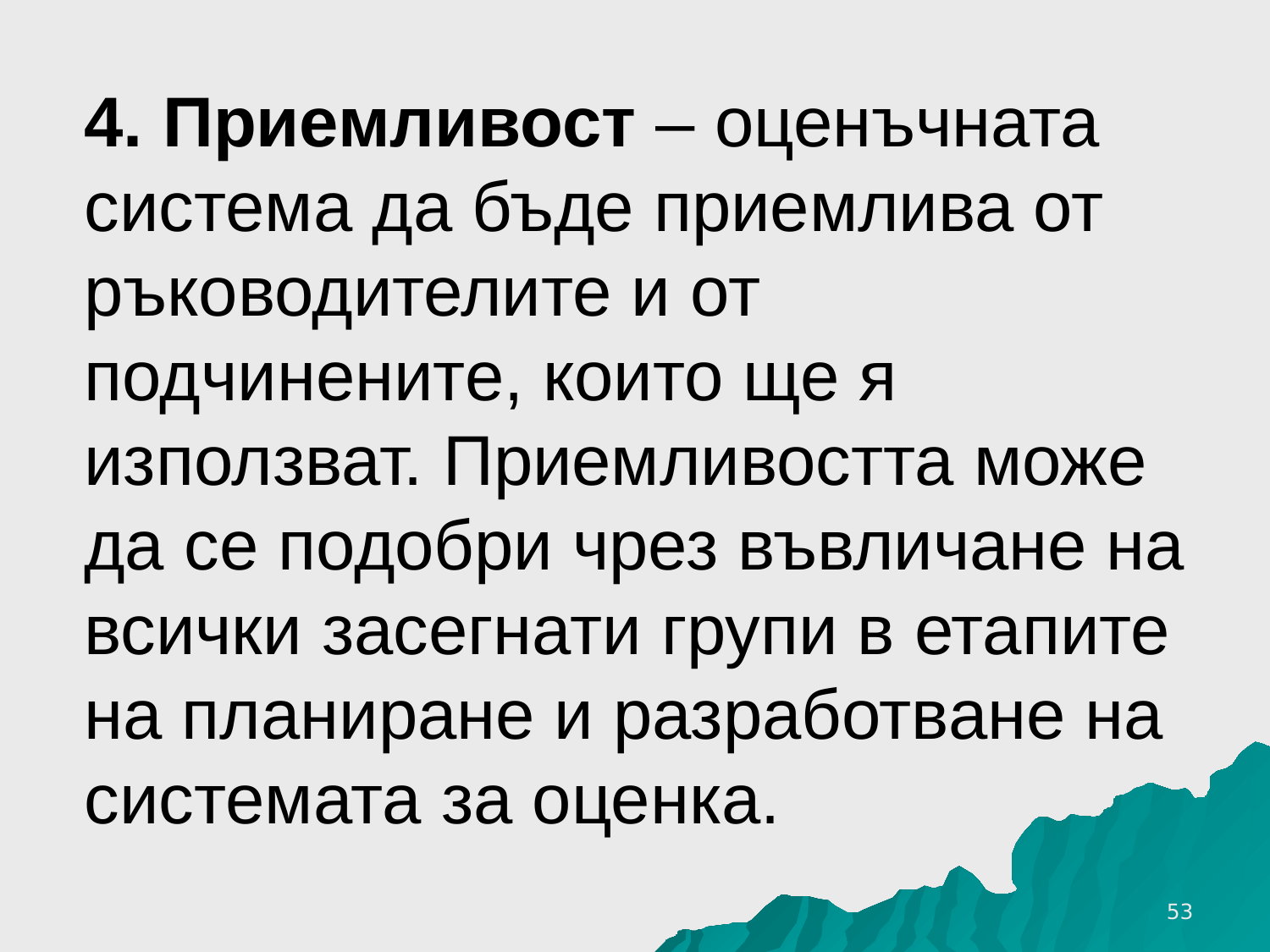

# 4. Приемливост – оценъчната система да бъде приемлива от ръководителите и от подчинените, които ще я използват. Приемливостта може да се подобри чрез въвличане на всички засегнати групи в етапите на планиране и разработване на системата за оценка.
26.3.2020 г.
53